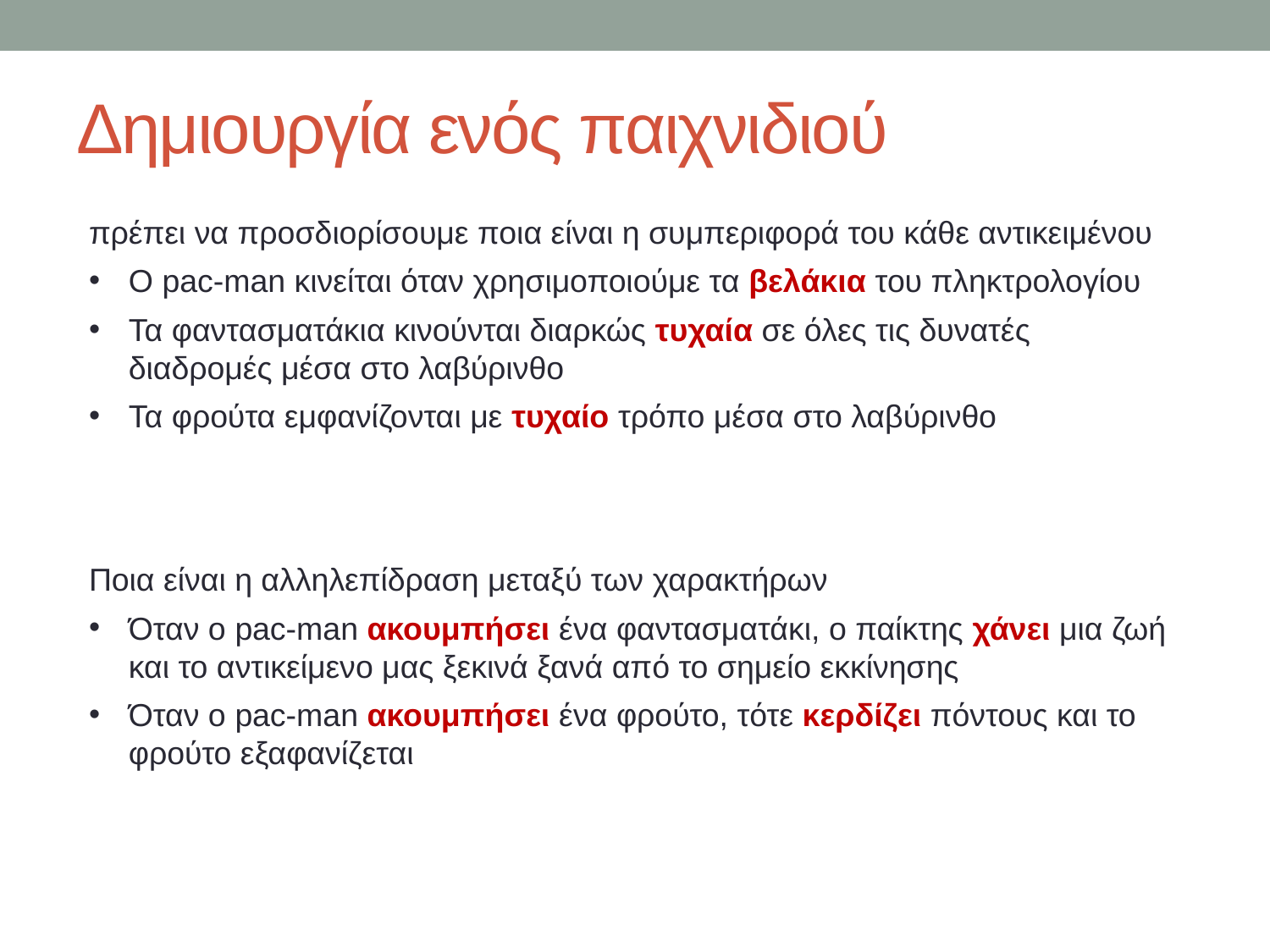

# Δημιουργία ενός παιχνιδιού
πρέπει να προσδιορίσουμε ποια είναι η συμπεριφορά του κάθε αντικειμένου
Ο pac-man κινείται όταν χρησιμοποιούμε τα βελάκια του πληκτρολογίου
Τα φαντασματάκια κινούνται διαρκώς τυχαία σε όλες τις δυνατές διαδρομές μέσα στο λαβύρινθο
Τα φρούτα εμφανίζονται με τυχαίο τρόπο μέσα στο λαβύρινθο

Ποια είναι η αλληλεπίδραση μεταξύ των χαρακτήρων
Όταν ο pac-man ακουμπήσει ένα φαντασματάκι, ο παίκτης χάνει μια ζωή και το αντικείμενο μας ξεκινά ξανά από το σημείο εκκίνησης
Όταν ο pac-man ακουμπήσει ένα φρούτο, τότε κερδίζει πόντους και το φρούτο εξαφανίζεται